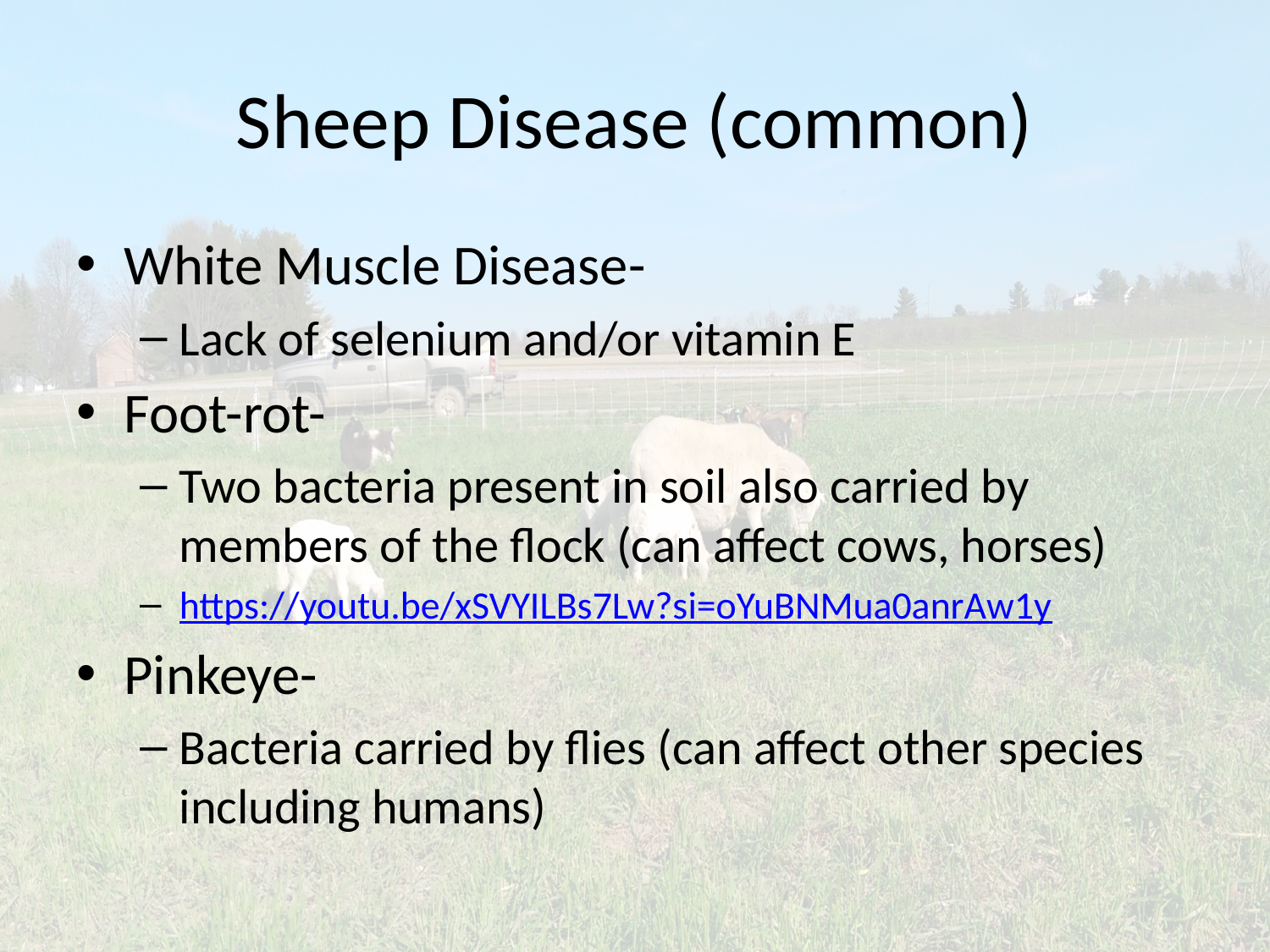

# Sheep Disease (common)
White Muscle Disease-
Lack of selenium and/or vitamin E
Foot-rot-
Two bacteria present in soil also carried by members of the flock (can affect cows, horses)
https://youtu.be/xSVYILBs7Lw?si=oYuBNMua0anrAw1y
Pinkeye-
Bacteria carried by flies (can affect other species including humans)